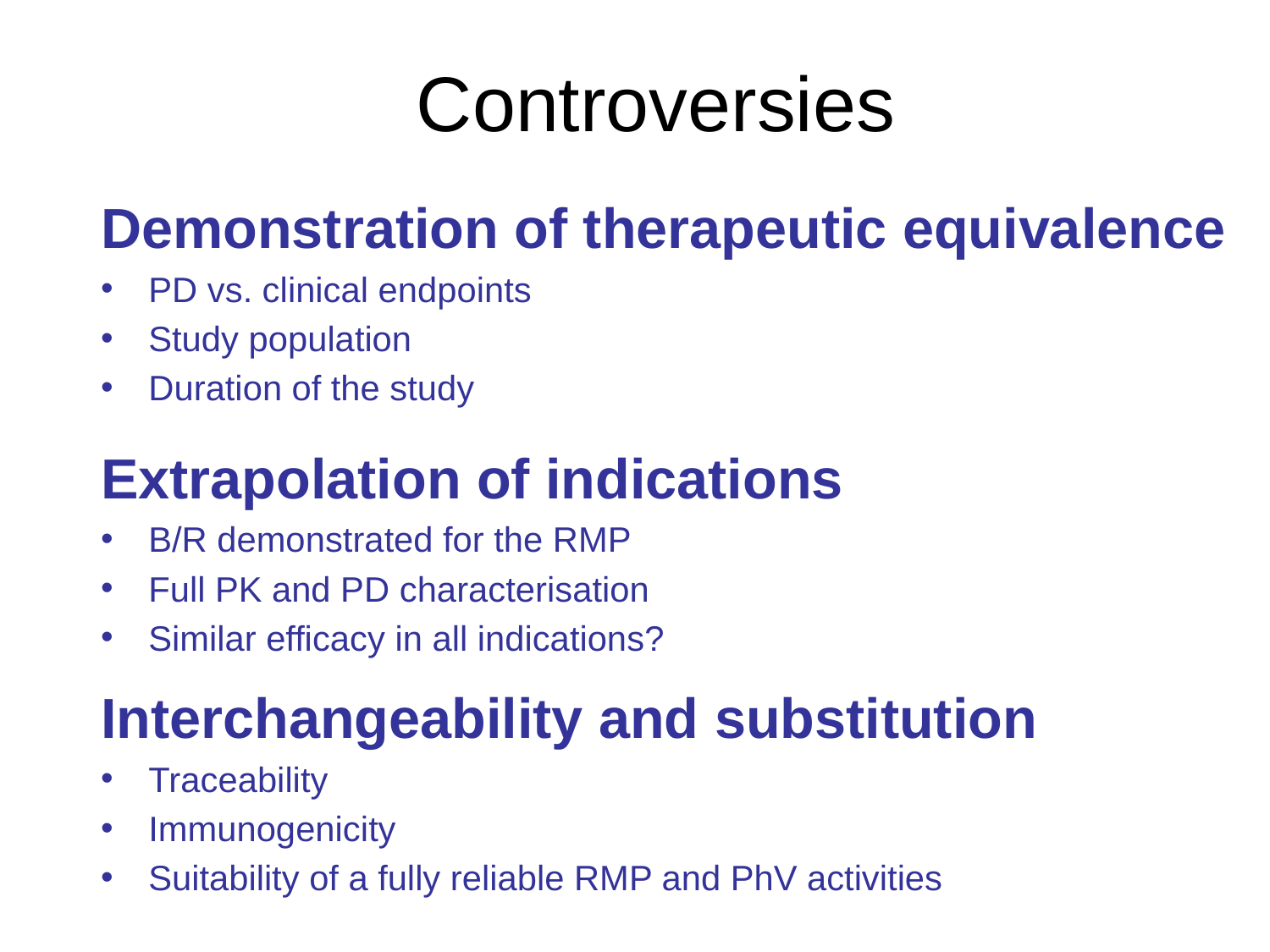

# Controversies
Controversies
Demonstration of therapeutic equivalence
PD vs. clinical endpoints
Study population
Duration of the study
Extrapolation of indications
B/R demonstrated for the RMP
Full PK and PD characterisation
Similar efficacy in all indications?
Interchangeability and substitution
Traceability
Immunogenicity
Suitability of a fully reliable RMP and PhV activities